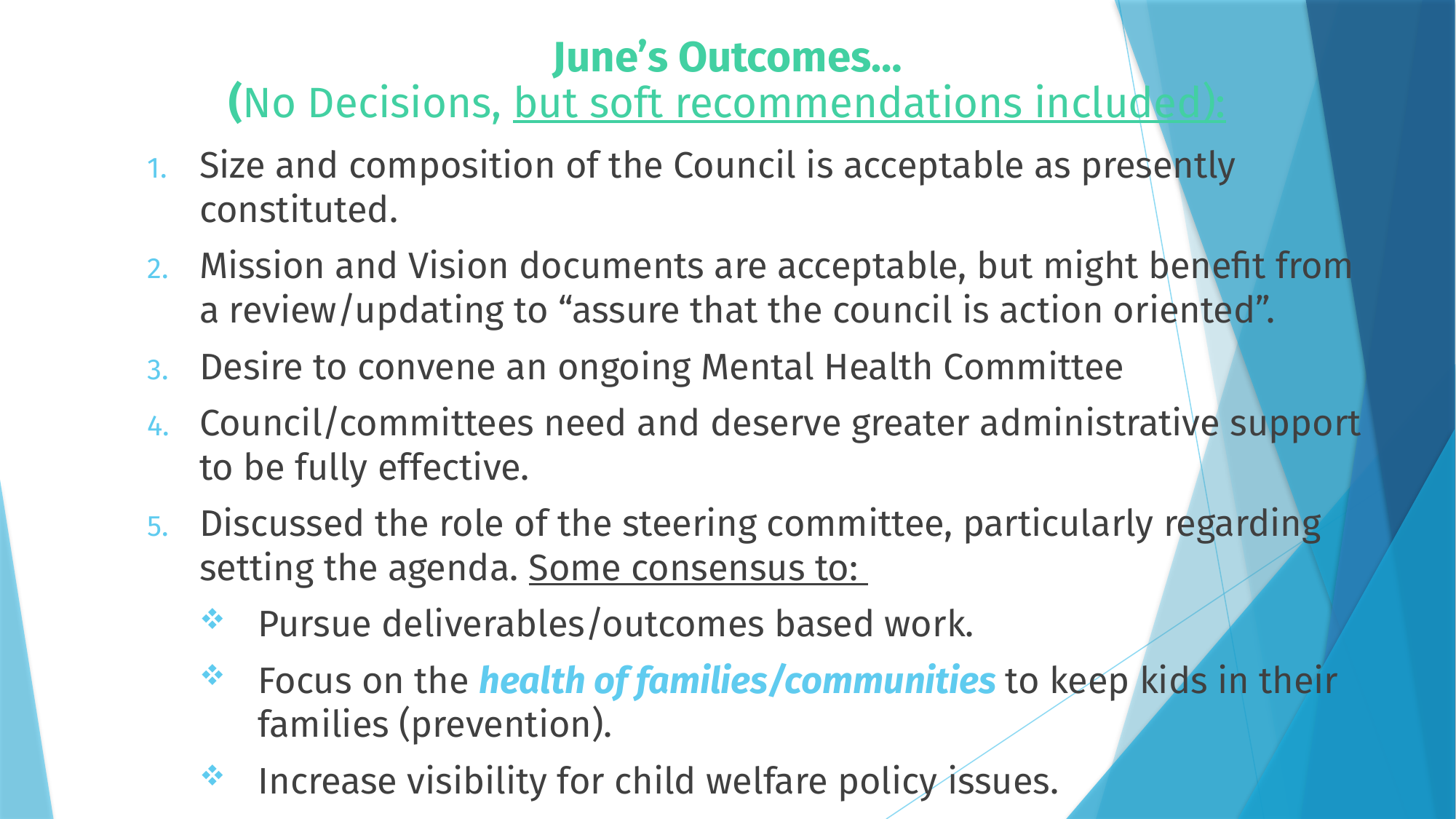

# June’s Outcomes… (No Decisions, but soft recommendations included):
Size and composition of the Council is acceptable as presently constituted.
Mission and Vision documents are acceptable, but might benefit from a review/updating to “assure that the council is action oriented”.
Desire to convene an ongoing Mental Health Committee
Council/committees need and deserve greater administrative support to be fully effective.
Discussed the role of the steering committee, particularly regarding setting the agenda. Some consensus to:
Pursue deliverables/outcomes based work.
Focus on the health of families/communities to keep kids in their families (prevention).
Increase visibility for child welfare policy issues.